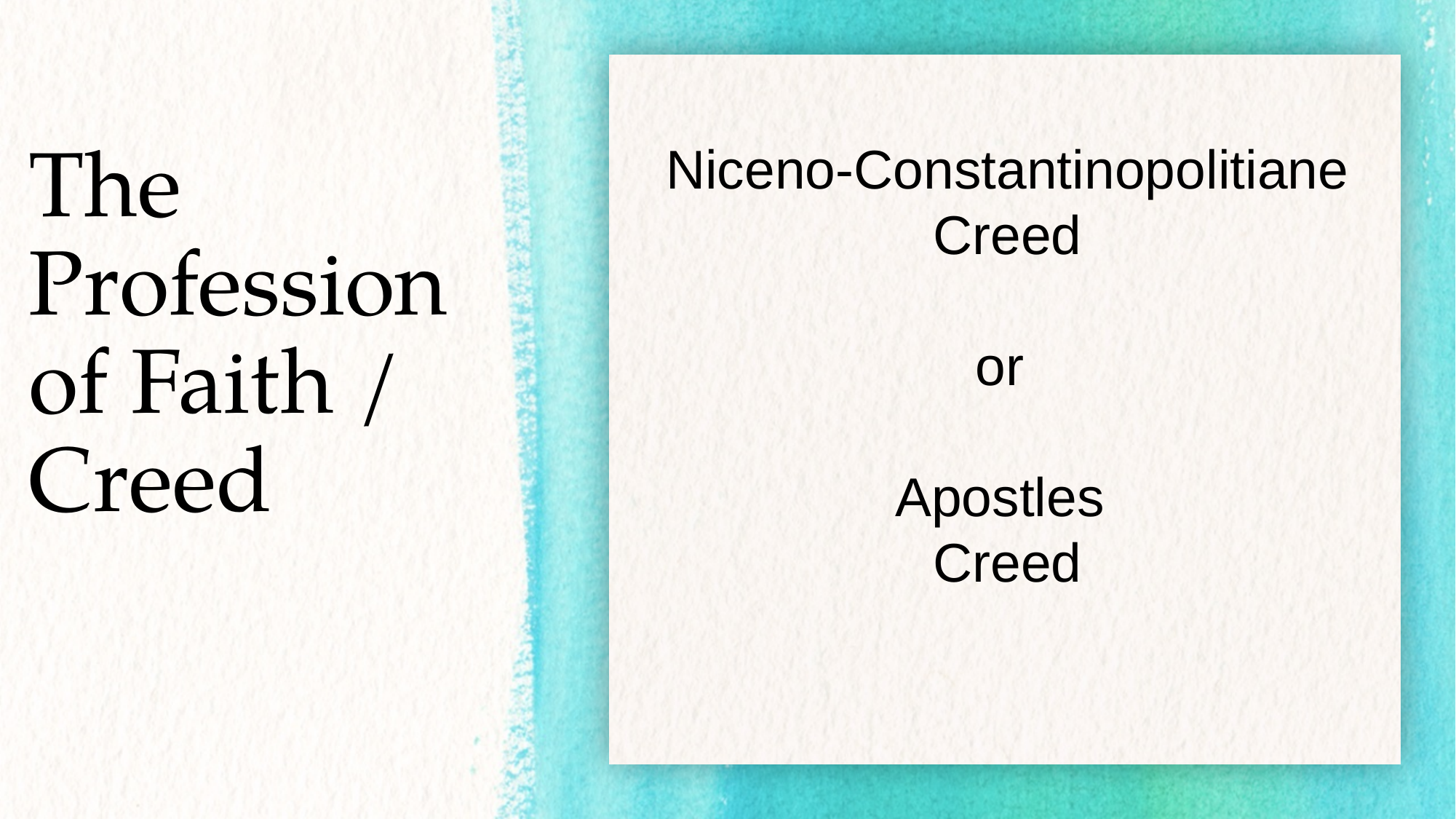

Niceno-Constantinopolitiane Creed

or

Apostles
Creed
# The Profession of Faith / Creed